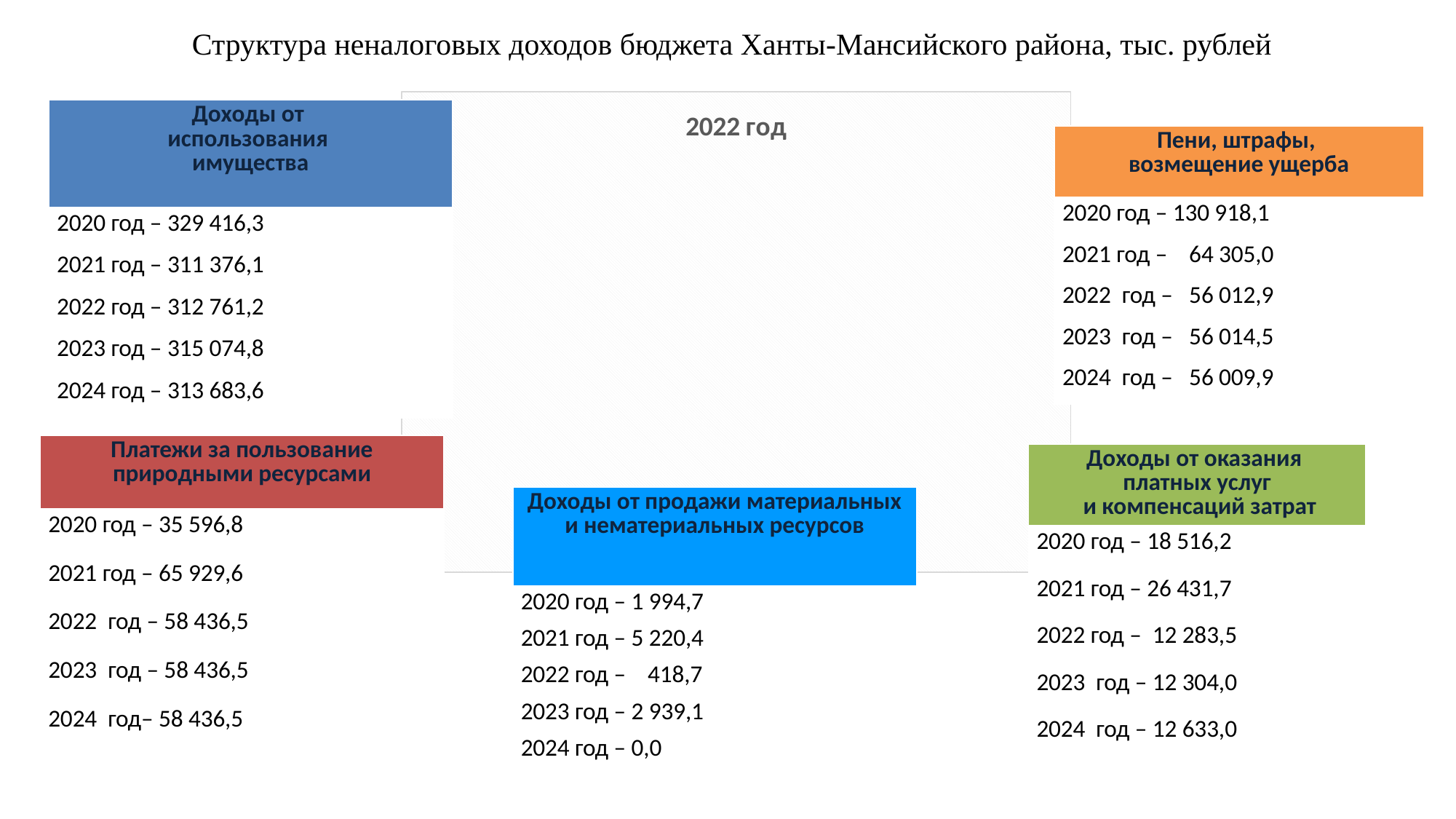

# Структура неналоговых доходов бюджета Ханты-Мансийского района, тыс. рублей

[unsupported chart]

| Доходы от использования имущества |
| --- |
| 2020 год – 329 416,3 |
| 2021 год – 311 376,1 |
| 2022 год – 312 761,2 |
| 2023 год – 315 074,8 |
| 2024 год – 313 683,6 |
| Пени, штрафы, возмещение ущерба |
| --- |
| 2020 год – 130 918,1 |
| 2021 год – 64 305,0 |
| 2022 год – 56 012,9 |
| 2023 год – 56 014,5 |
| 2024 год – 56 009,9 |
| Платежи за пользование природными ресурсами |
| --- |
| 2020 год – 35 596,8 |
| 2021 год – 65 929,6 |
| 2022 год – 58 436,5 |
| 2023 год – 58 436,5 |
| 2024 год– 58 436,5 |
| Доходы от оказания платных услуг и компенсаций затрат |
| --- |
| 2020 год – 18 516,2 |
| 2021 год – 26 431,7 |
| 2022 год – 12 283,5 |
| 2023 год – 12 304,0 |
| 2024 год – 12 633,0 |
| Доходы от продажи материальных и нематериальных ресурсов |
| --- |
| 2020 год – 1 994,7 |
| 2021 год – 5 220,4 |
| 2022 год – 418,7 |
| 2023 год – 2 939,1 |
| 2024 год – 0,0 |